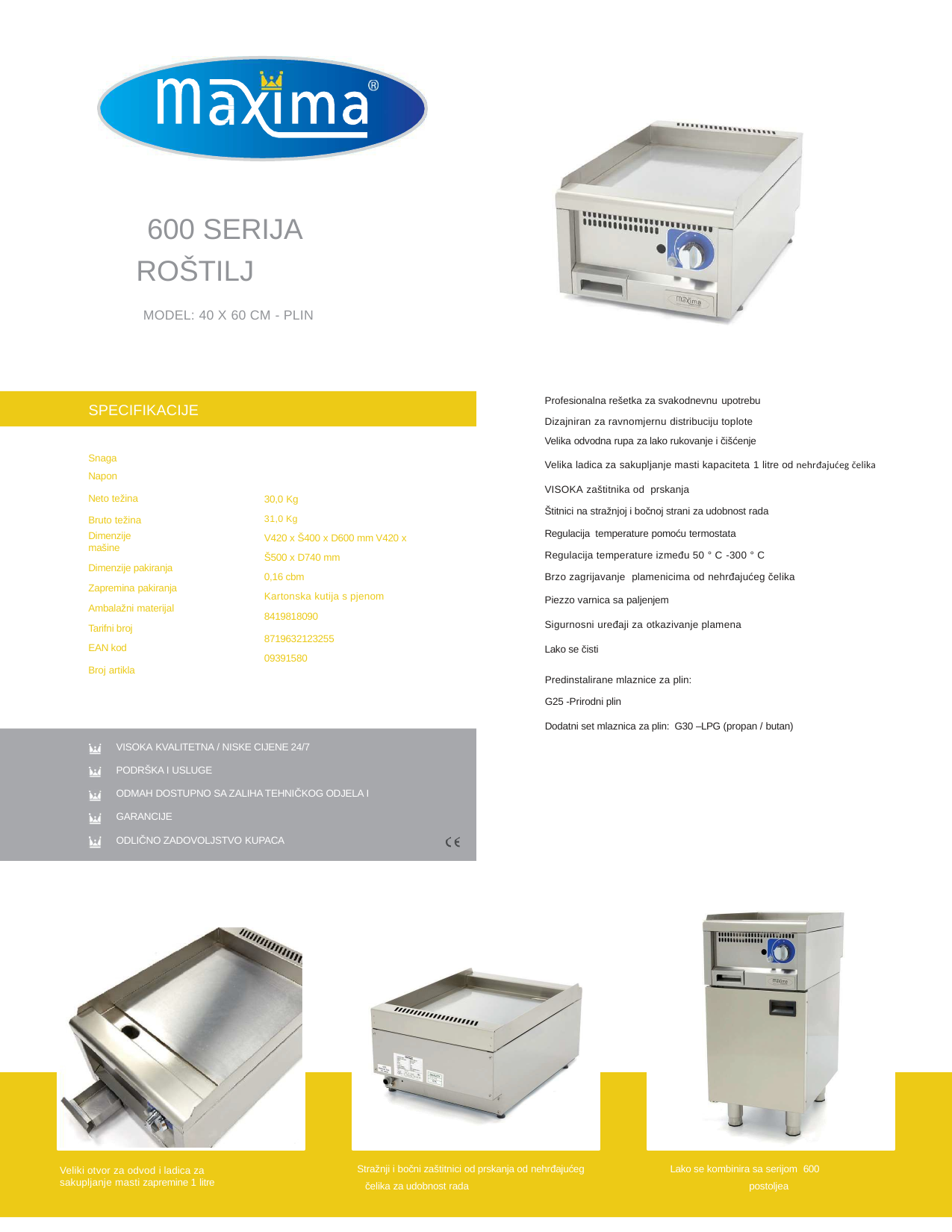

600 SERIJA
ROŠTILJ
MODEL: 40 X 60 CM - PLIN

Profesionalna rešetka za svakodnevnu upotrebu
SPECIFIKACIJE
Dizajniran za ravnomjernu distribuciju toplote
Velika odvodna rupa za lako rukovanje i čišćenje
Velika ladica za sakupljanje masti kapaciteta 1 litre od nehrđajućeg čelika
VISOKA zaštitnika od  prskanja
Štitnici na stražnjoj i bočnoj strani za udobnost rada
Regulacija  temperature pomoću termostata
Regulacija temperature između 50 ° C -300 ° C
Brzo zagrijavanje  plamenicima od nehrđajućeg čelika
Piezzo varnica sa paljenjem

Sigurnosni uređaji za otkazivanje plamena

Lako se čisti
Snaga  Napon
Neto težina  Bruto težina
Dimenzije mašine
Dimenzije pakiranja  Zapremina pakiranja  Ambalažni materijal  Tarifni broj
EAN kod
Broj artikla
30,0 Kg
31,0 Kg
V420 x Š400 x D600 mm V420 x  Š500 x D740 mm
0,16 cbm
Kartonska kutija s pjenom
8419818090
8719632123255
09391580
Predinstalirane mlaznice za plin:
G25 -Prirodni plin
Dodatni set mlaznica za plin:  G30 –LPG (propan / butan)
VISOKA KVALITETNA / NISKE CIJENE 24/7
PODRŠKA I USLUGE
ODMAH DOSTUPNO SA ZALIHA TEHNIČKOG ODJELA I  GARANCIJE

ODLIČNO ZADOVOLJSTVO KUPACA

Lako se kombinira sa serijom  600
postoljea
Stražnji i bočni zaštitnici od prskanja od nehrđajućeg
čelika za udobnost rada
Veliki otvor za odvod i ladica za sakupljanje masti zapremine 1 litre